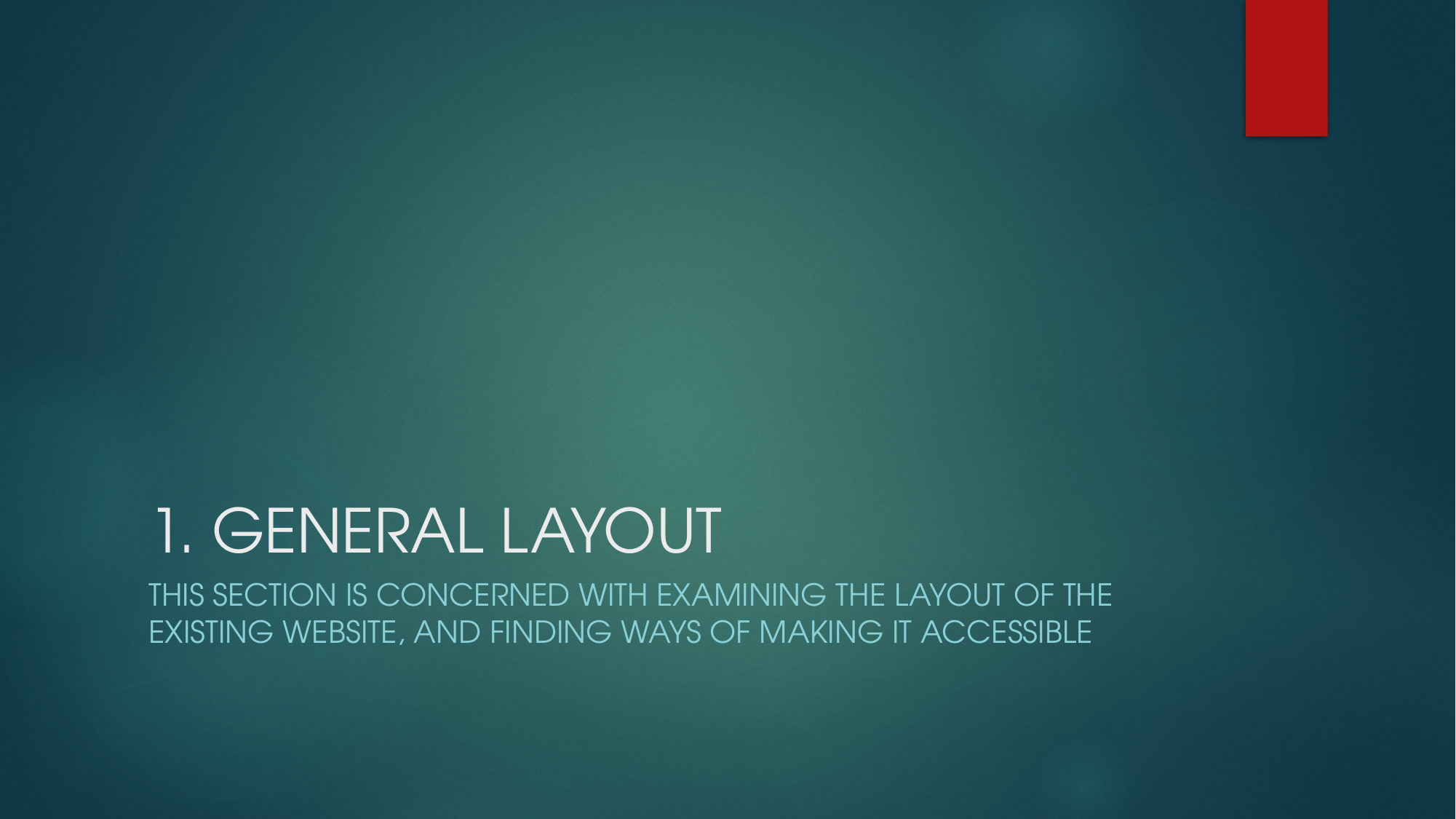

# 1. GENERAL LAYOUT
This section is concerned with examining the layout of the existing website, and finding ways of making it accessible